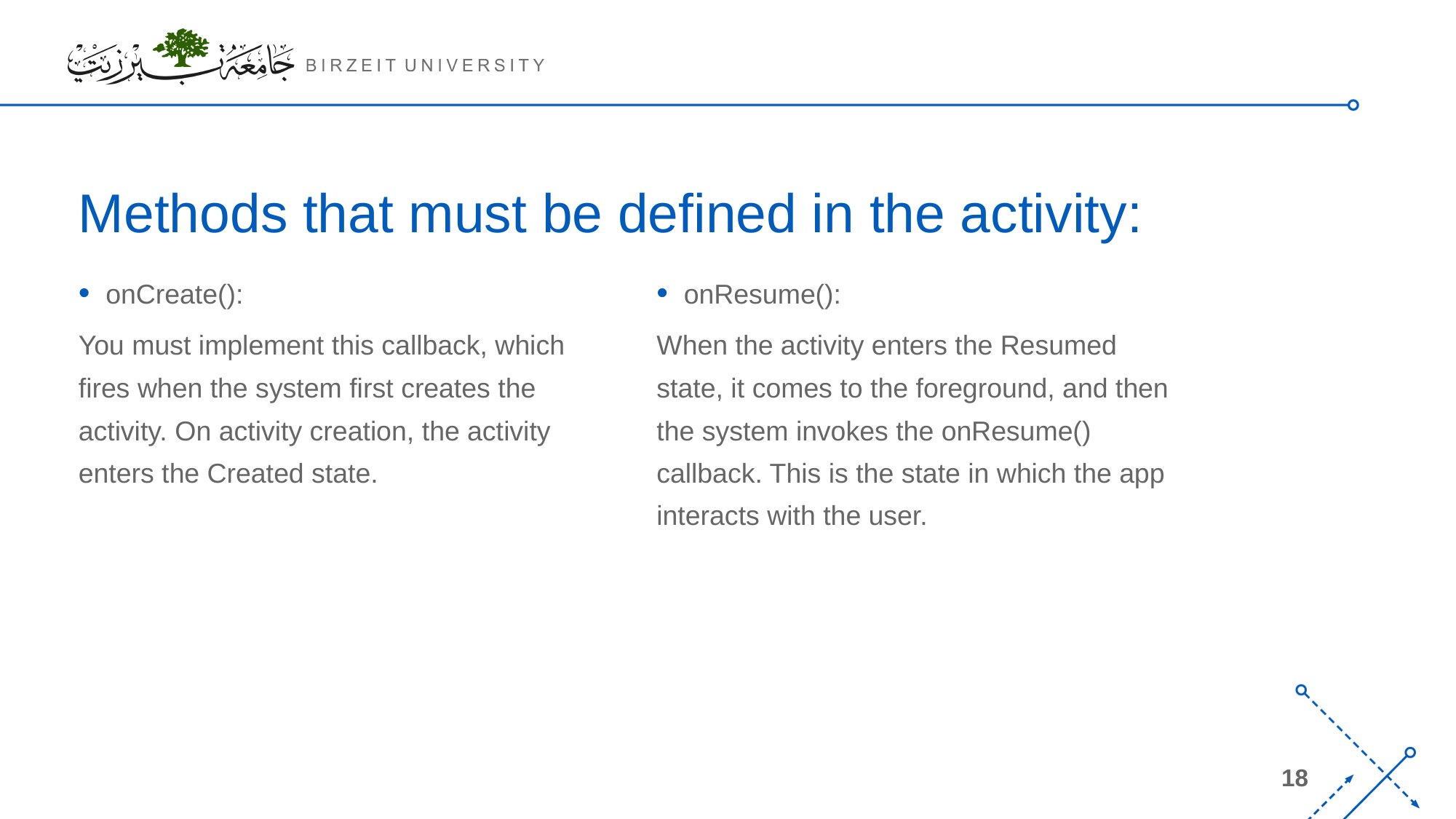

# Methods that must be defined in the activity:
onCreate():
You must implement this callback, which fires when the system first creates the activity. On activity creation, the activity enters the Created state.

onResume():
When the activity enters the Resumed state, it comes to the foreground, and then the system invokes the onResume() callback. This is the state in which the app interacts with the user.